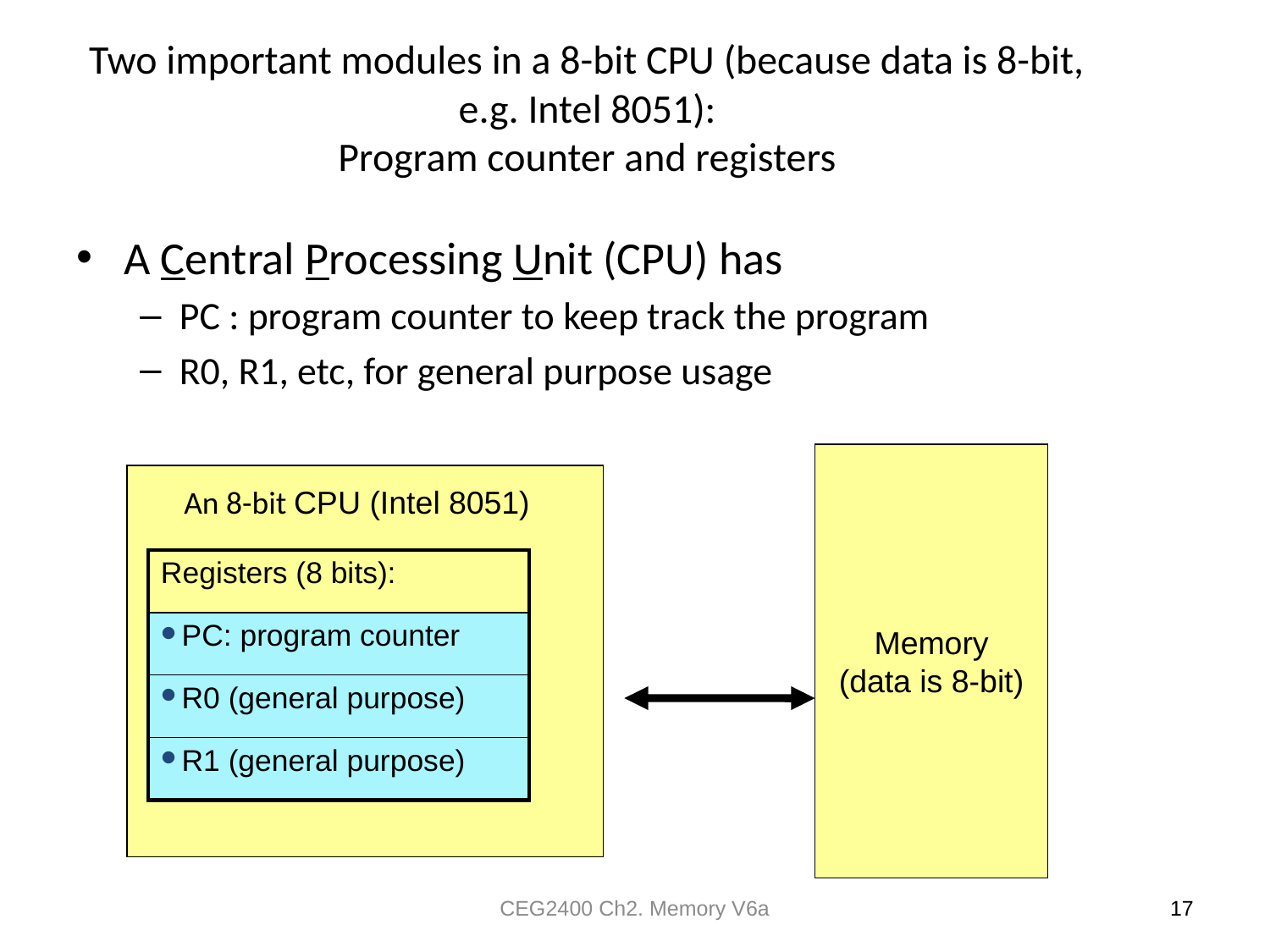

# Two important modules in a 8-bit CPU (because data is 8-bit, e.g. Intel 8051): Program counter and registers
A Central Processing Unit (CPU) has
PC : program counter to keep track the program
R0, R1, etc, for general purpose usage
Memory
(data is 8-bit)

An 8-bit CPU (Intel 8051)
| Registers (8 bits): |
| --- |
| PC: program counter |
| R0 (general purpose) |
| R1 (general purpose) |

CEG2400 Ch2. Memory V6a
17